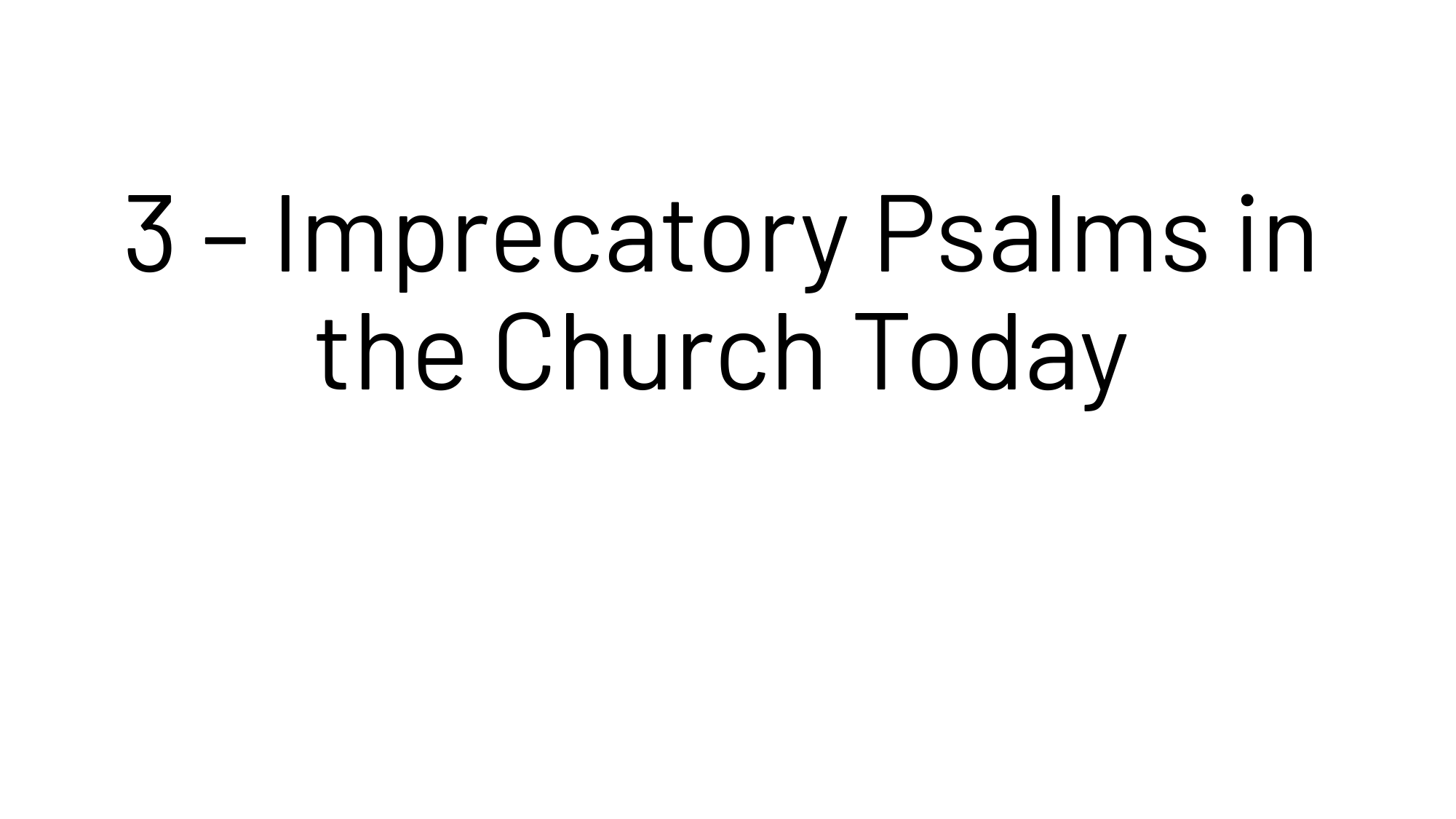

# 3 – Imprecatory Psalms in the Church Today